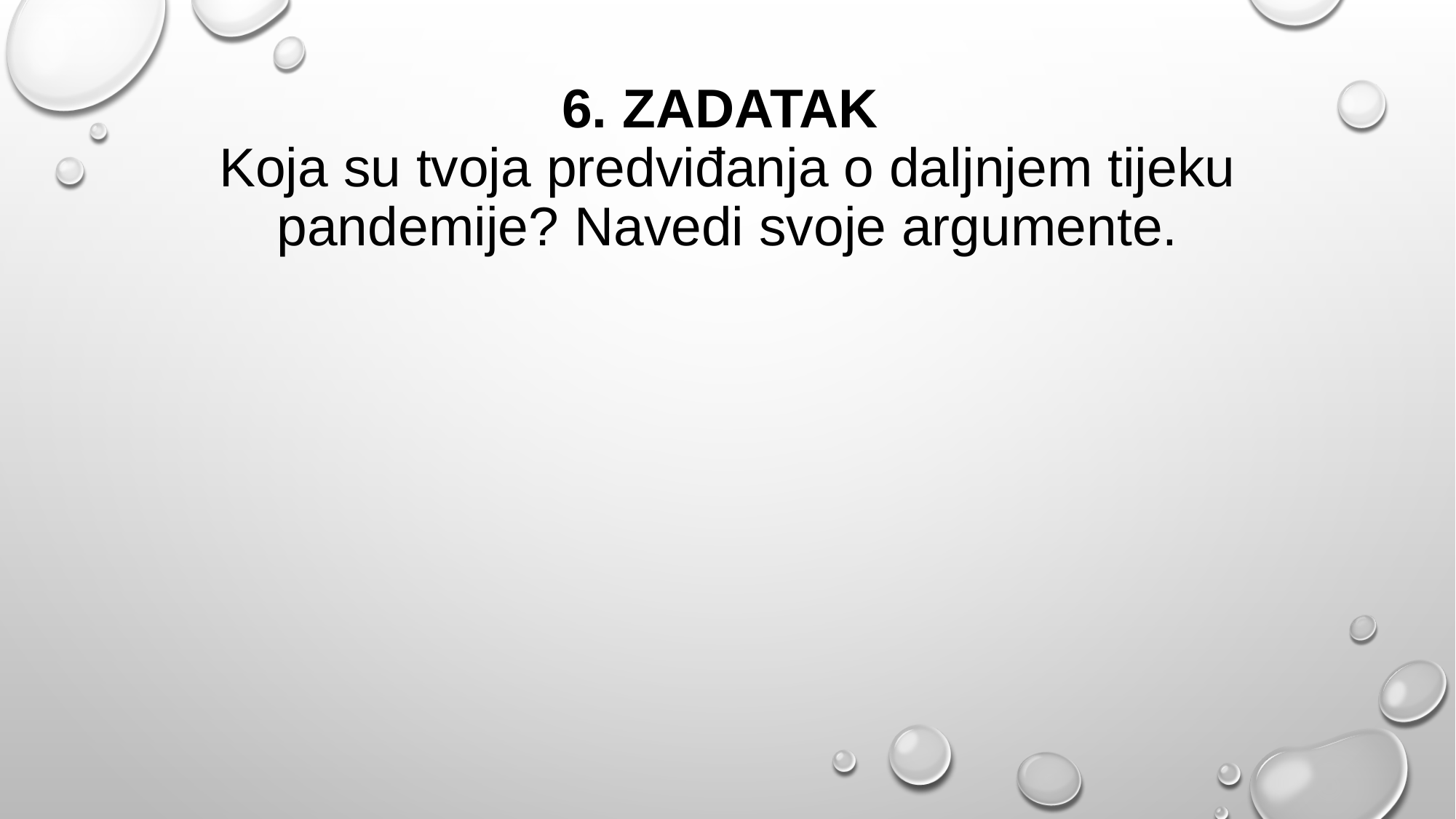

# 6. zadatak Koja su tvoja predviđanja o daljnjem tijeku pandemije? Navedi svoje argumente.